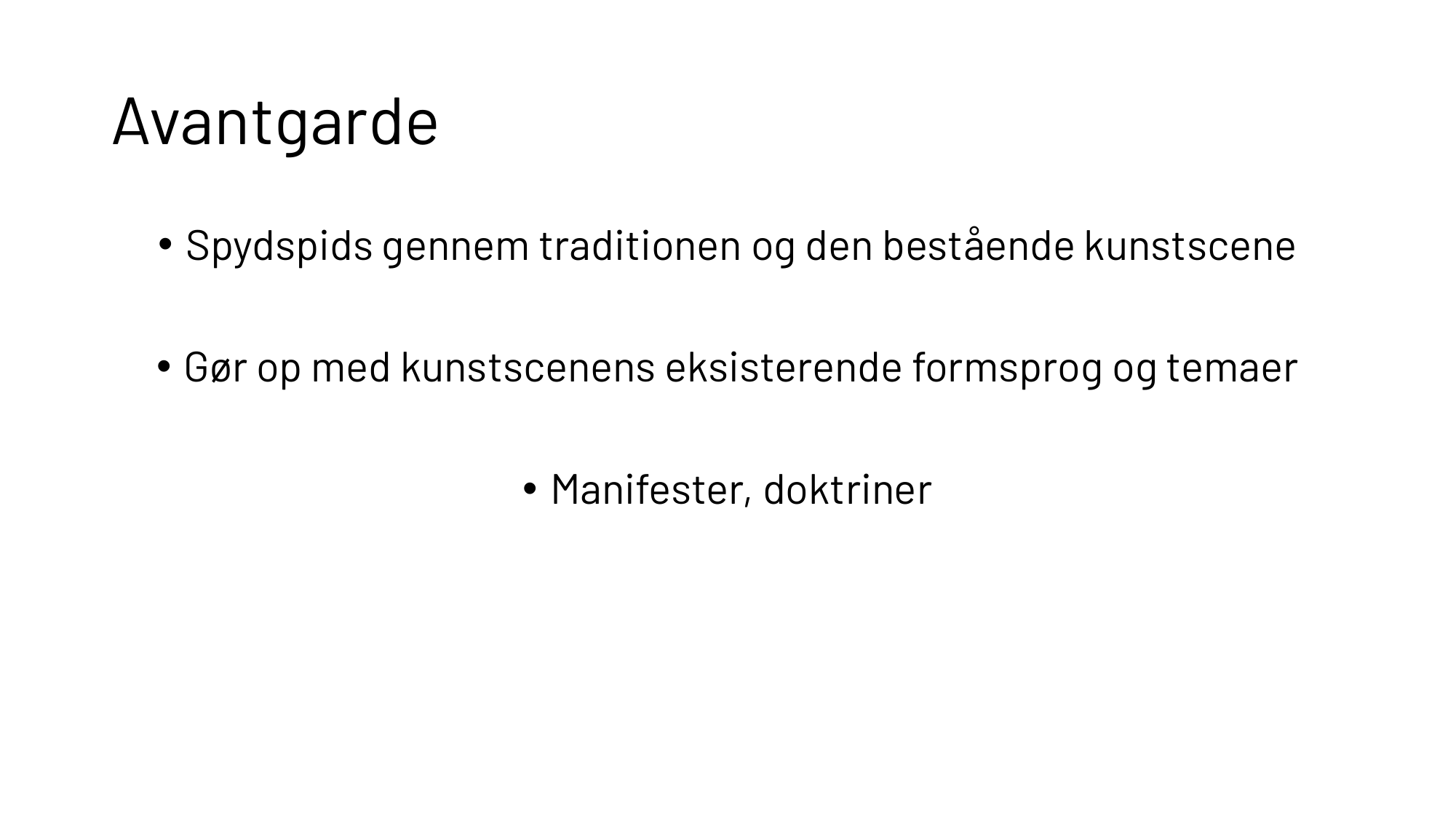

# Avantgarde
Spydspids gennem traditionen og den bestående kunstscene

Gør op med kunstscenens eksisterende formsprog og temaer

Manifester, doktriner